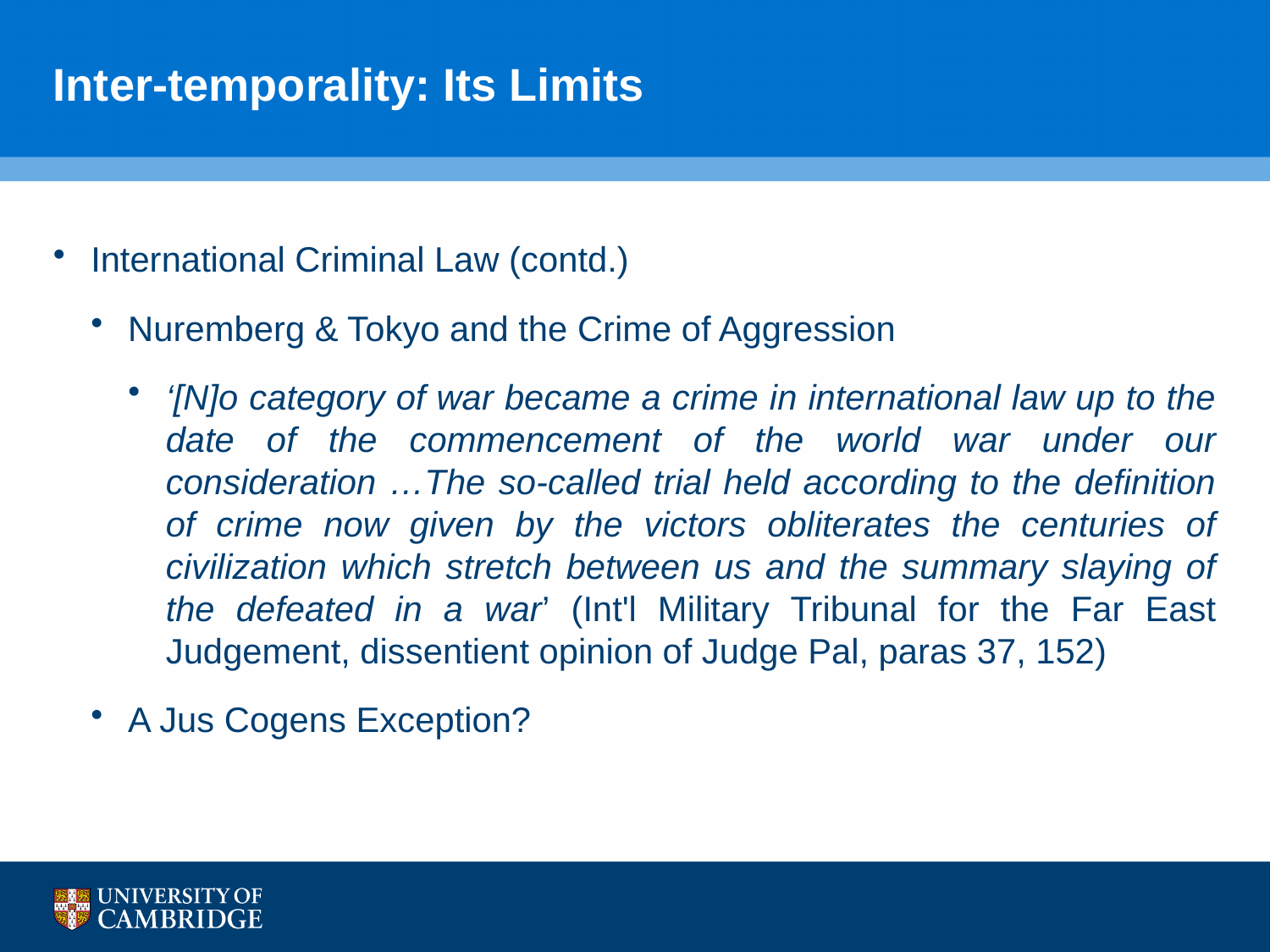

# Inter-temporality: Its Limits
International Criminal Law (contd.)
Nuremberg & Tokyo and the Crime of Aggression
‘[N]o category of war became a crime in international law up to the date of the commencement of the world war under our consideration …The so-called trial held according to the definition of crime now given by the victors obliterates the centuries of civilization which stretch between us and the summary slaying of the defeated in a war’ (Int'l Military Tribunal for the Far East Judgement, dissentient opinion of Judge Pal, paras 37, 152)
A Jus Cogens Exception?